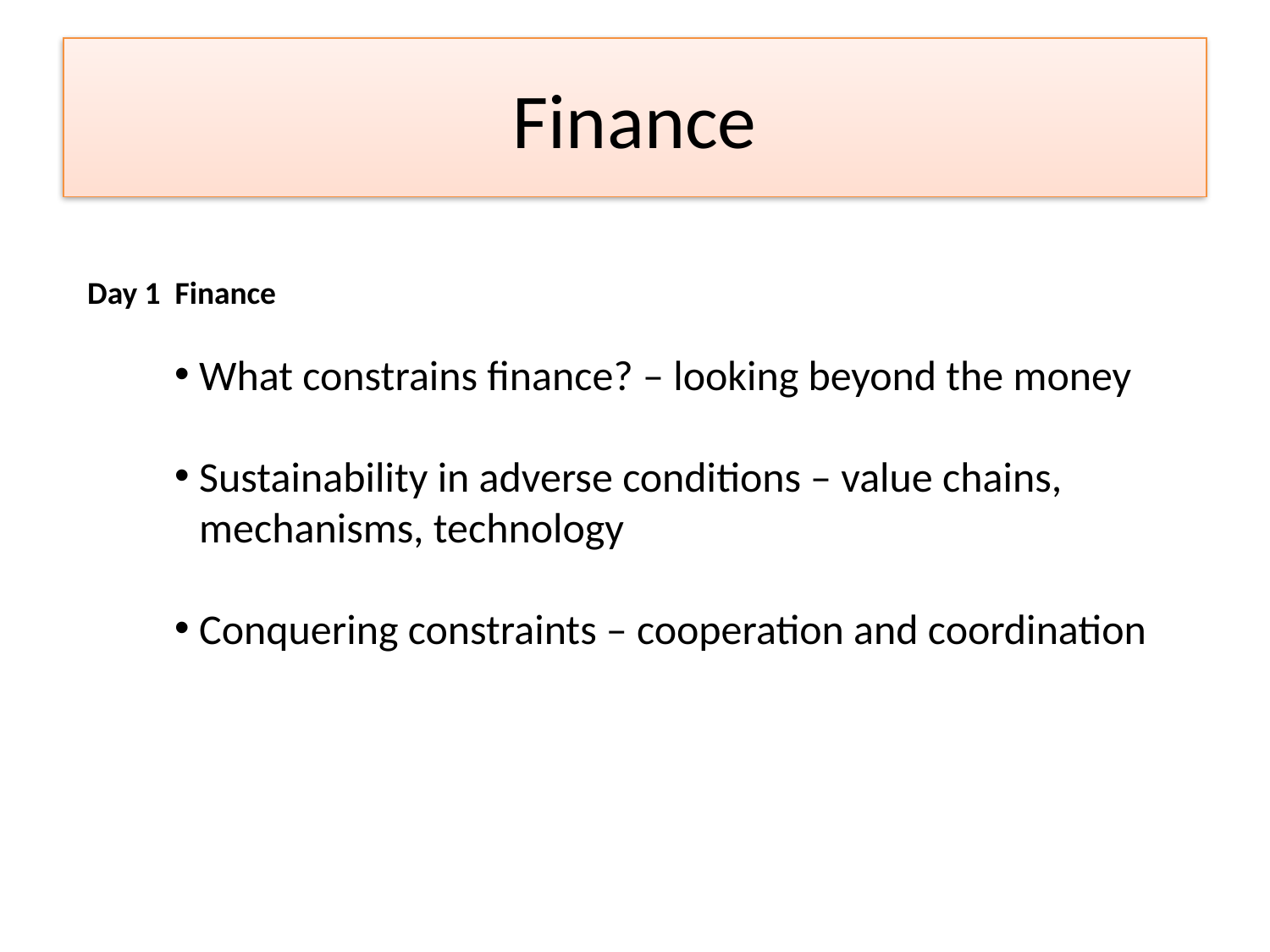

# Finance
Day 1  Finance

What constrains finance? – looking beyond the money

Sustainability in adverse conditions – value chains, mechanisms, technology

Conquering constraints – cooperation and coordination